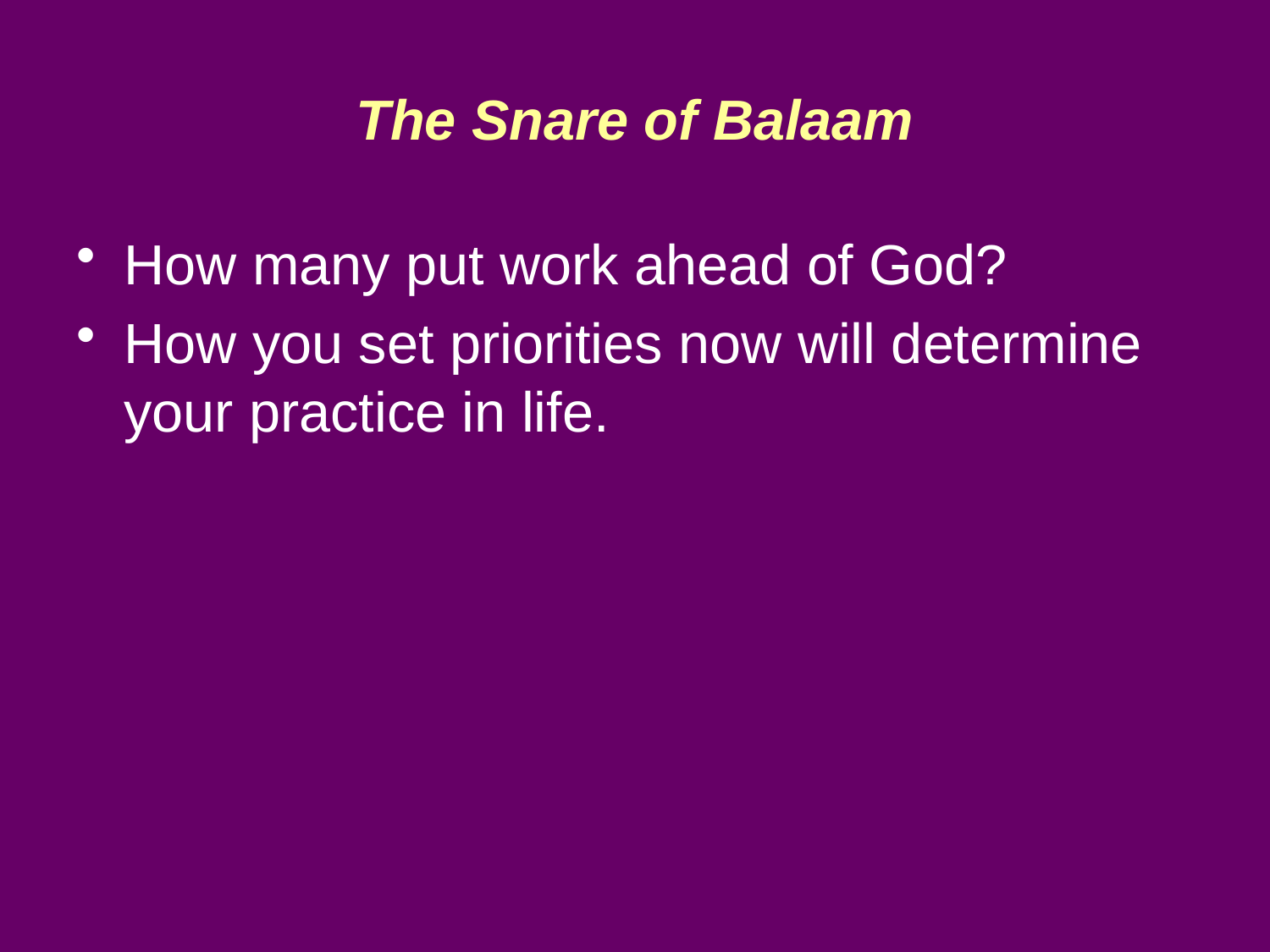

# The Snare of Balaam
How many put work ahead of God?
How you set priorities now will determine your practice in life.